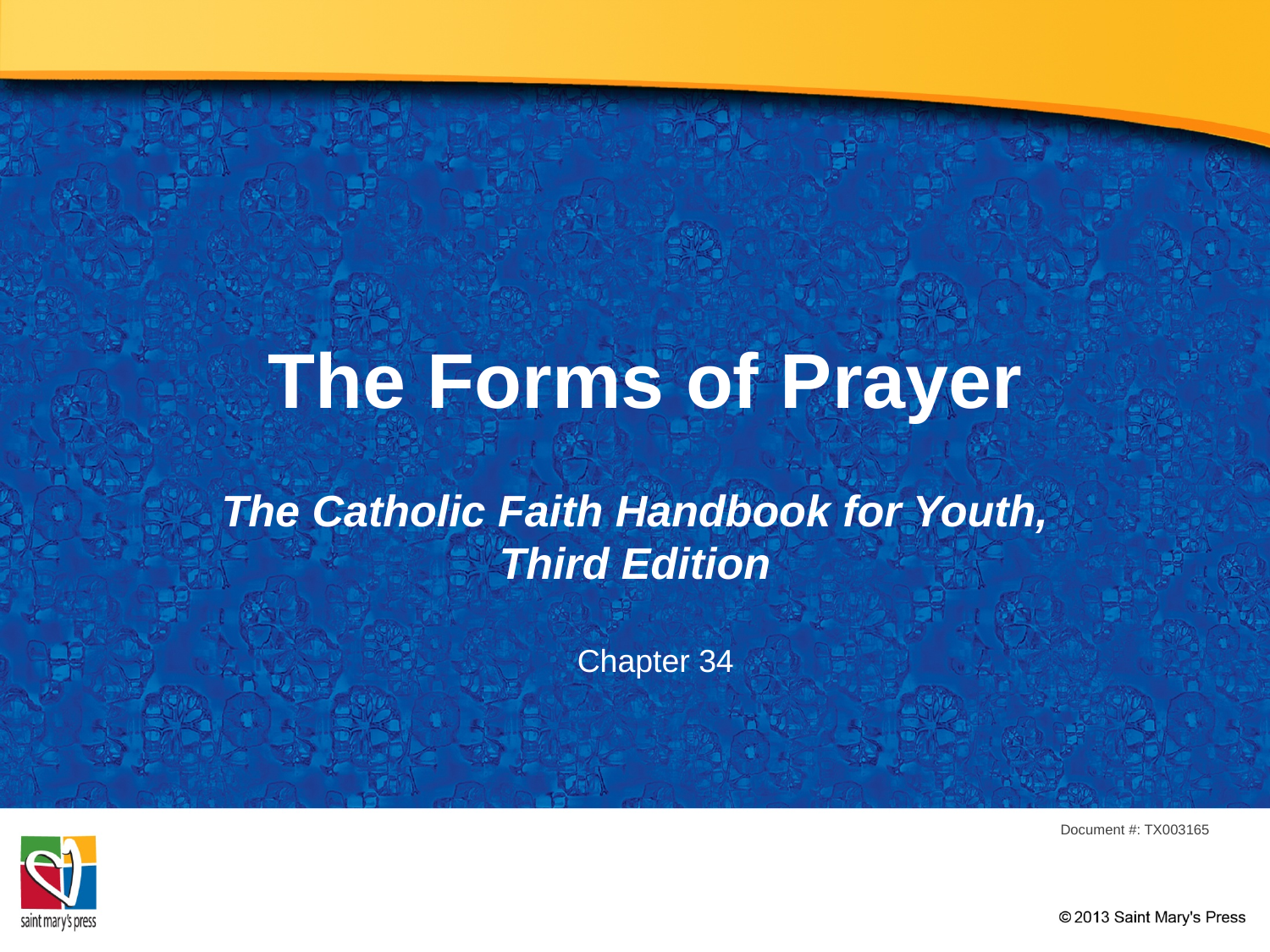

# The Forms of Prayer
The Catholic Faith Handbook for Youth, Third Edition
Chapter 34
Document #: TX003165